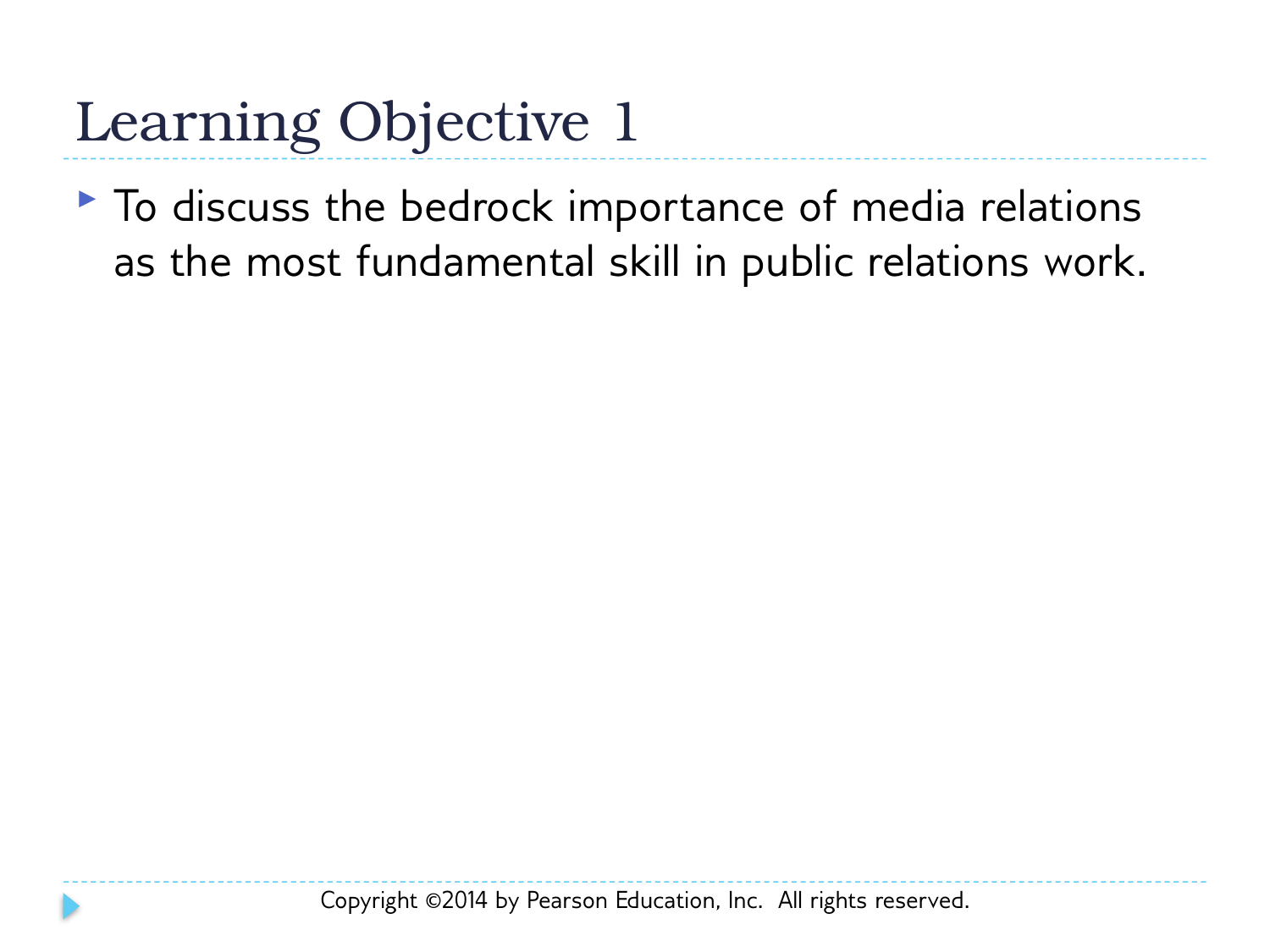

# Learning Objective 1
To discuss the bedrock importance of media relations as the most fundamental skill in public relations work.
Copyright ©2014 by Pearson Education, Inc.  All rights reserved.